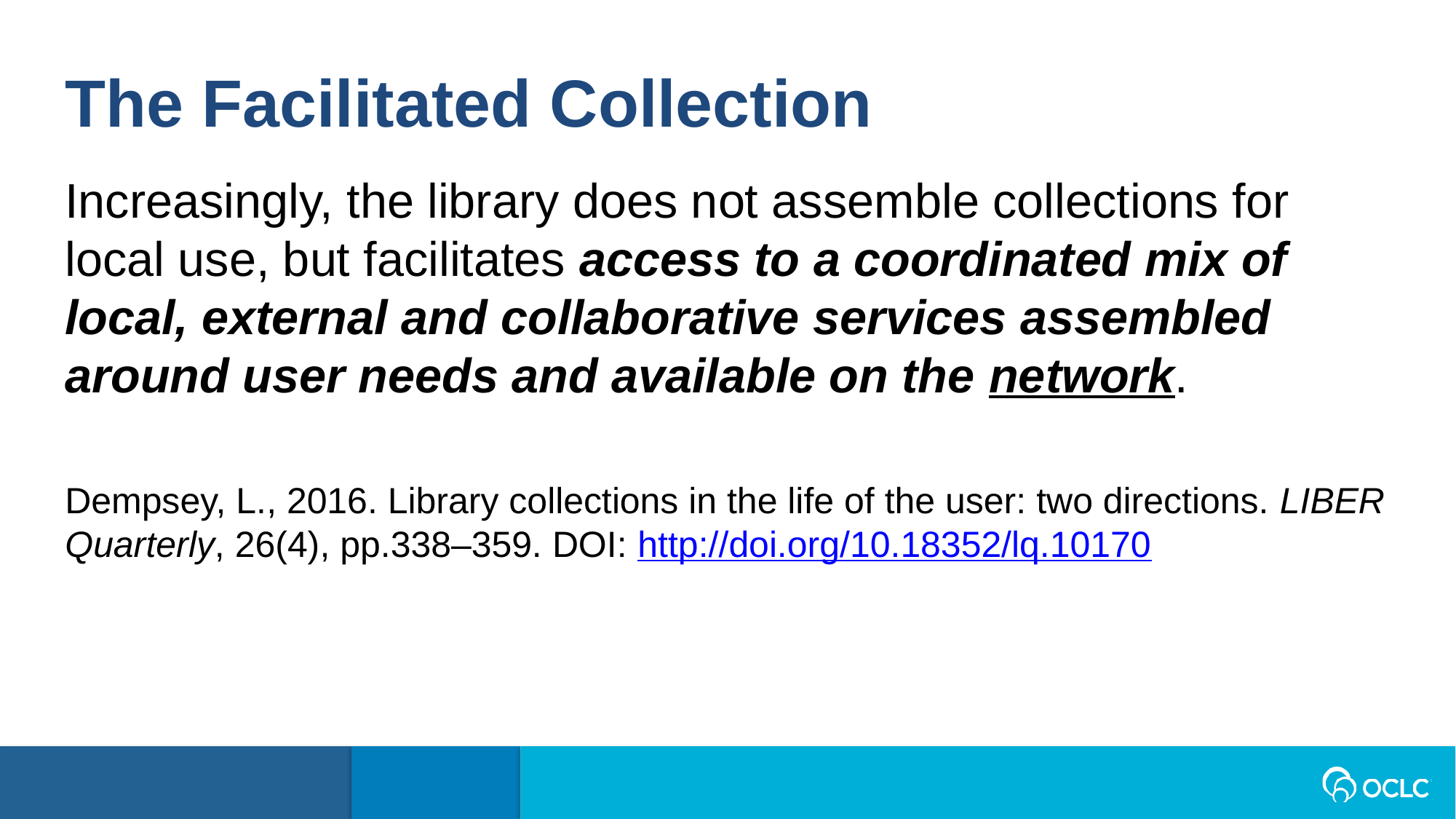

The Facilitated Collection
Increasingly, the library does not assemble collections for local use, but facilitates access to a coordinated mix of local, external and collaborative services assembled around user needs and available on the network.

Dempsey, L., 2016. Library collections in the life of the user: two directions. LIBER Quarterly, 26(4), pp.338–359. DOI: http://doi.org/10.18352/lq.10170